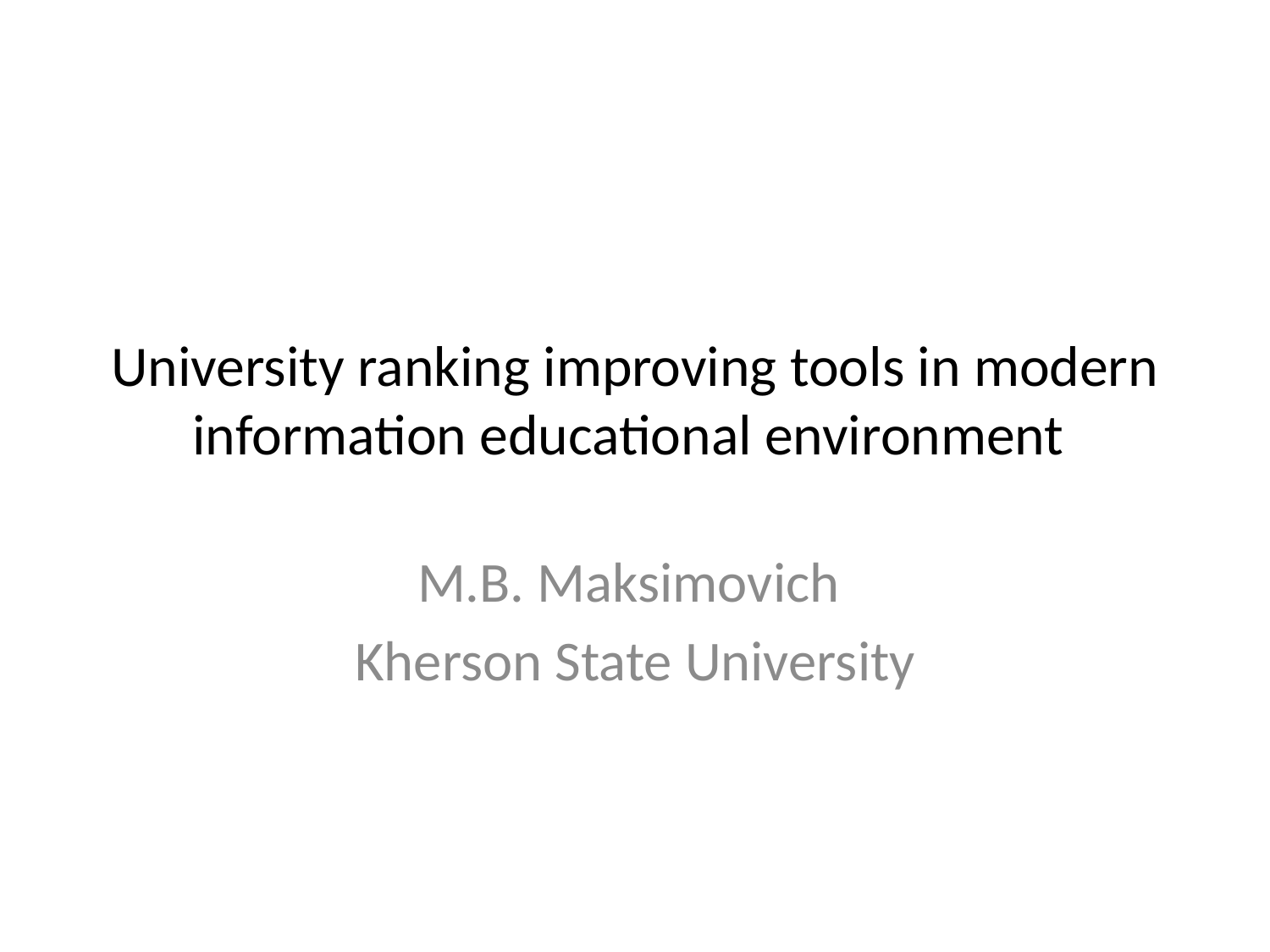

# University ranking improving tools in modern information educational environment
M.B. Maksimovich
Kherson State University